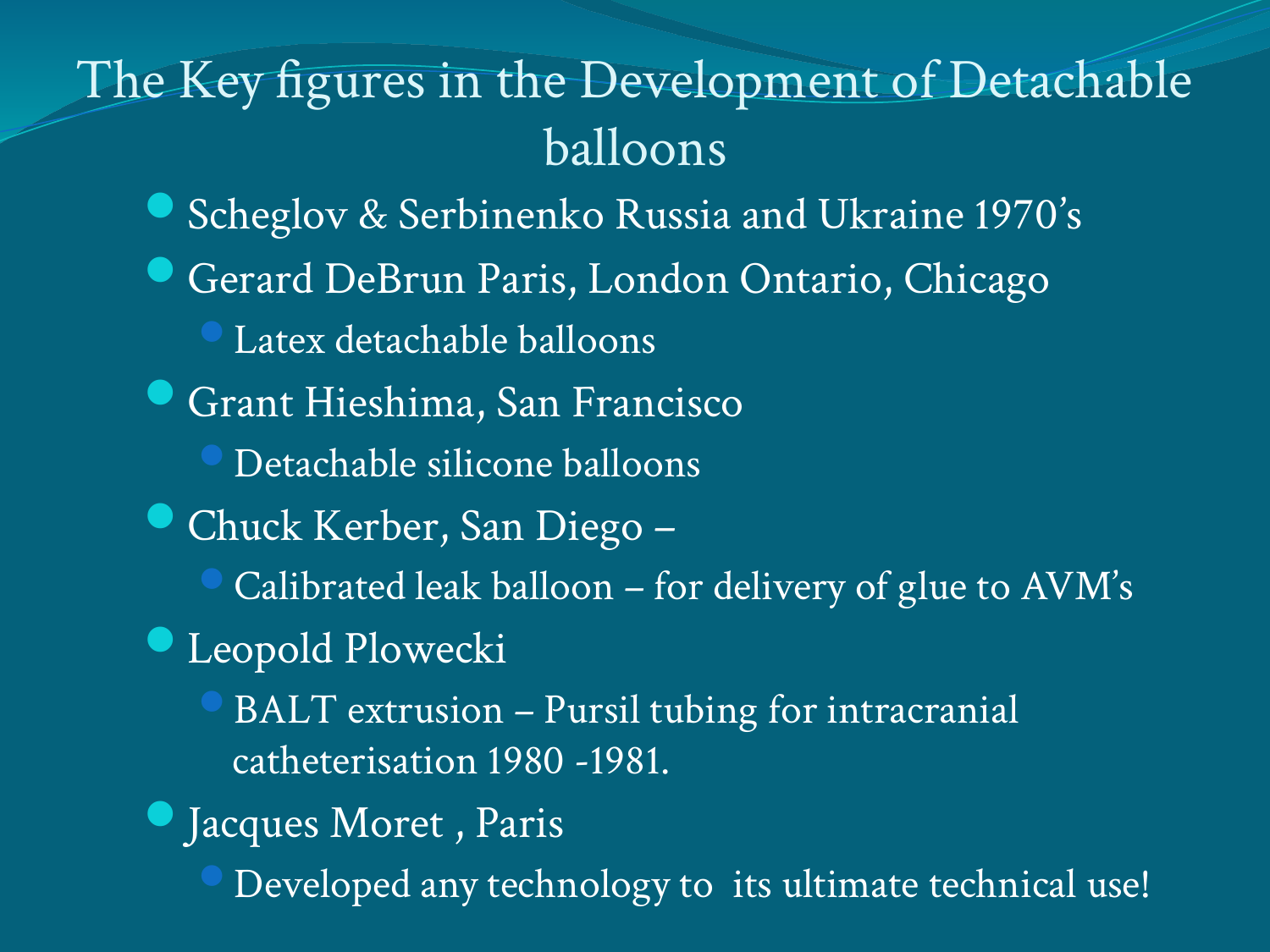

# The Key figures in the Development of Detachable balloons
Scheglov & Serbinenko Russia and Ukraine 1970’s
Gerard DeBrun Paris, London Ontario, Chicago
Latex detachable balloons
Grant Hieshima, San Francisco
Detachable silicone balloons
Chuck Kerber, San Diego –
Calibrated leak balloon – for delivery of glue to AVM’s
Leopold Plowecki
BALT extrusion – Pursil tubing for intracranial catheterisation 1980 -1981.
Jacques Moret , Paris
Developed any technology to  its ultimate technical use!